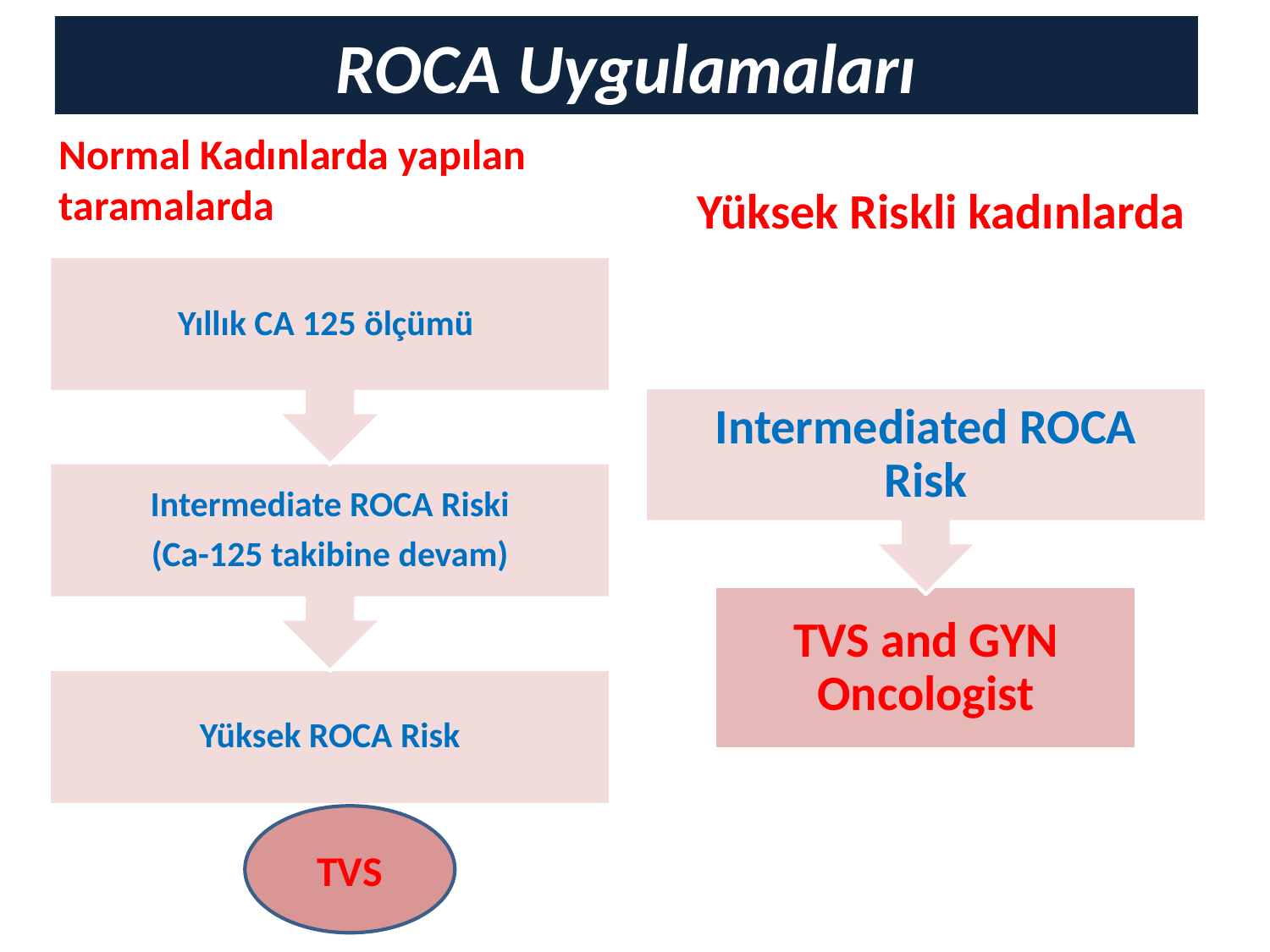

# ROCA Uygulamaları
Normal Kadınlarda yapılan taramalarda
Yüksek Riskli kadınlarda
Yüksek ROCA Risk
Intermediate ROCA Riski
(Ca-125 takibine devam)
Yıllık CA 125 ölçümü
TVS and GYN Oncologist
Intermediated ROCA Risk
TVS